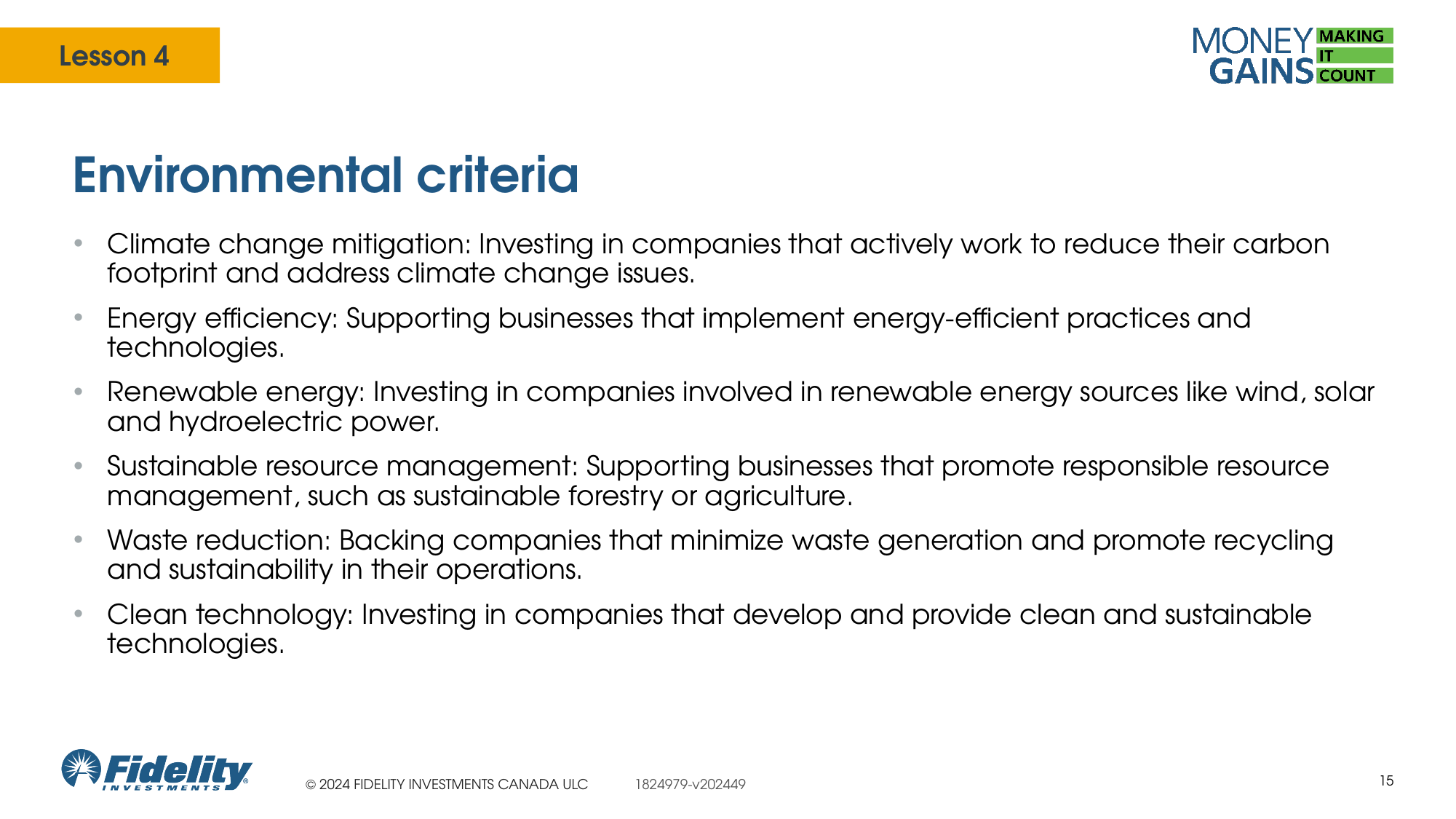

# Environmental criteria
Climate change mitigation: Investing in companies that actively work to reduce their carbon footprint and address climate change issues.
Energy efficiency: Supporting businesses that implement energy-efficient practices and technologies.
Renewable energy: Investing in companies involved in renewable energy sources like wind, solar and hydroelectric power.
Sustainable resource management: Supporting businesses that promote responsible resource management, such as sustainable forestry or agriculture.
Waste reduction: Backing companies that minimize waste generation and promote recycling and sustainability in their operations.
Clean technology: Investing in companies that develop and provide clean and sustainable technologies.

15